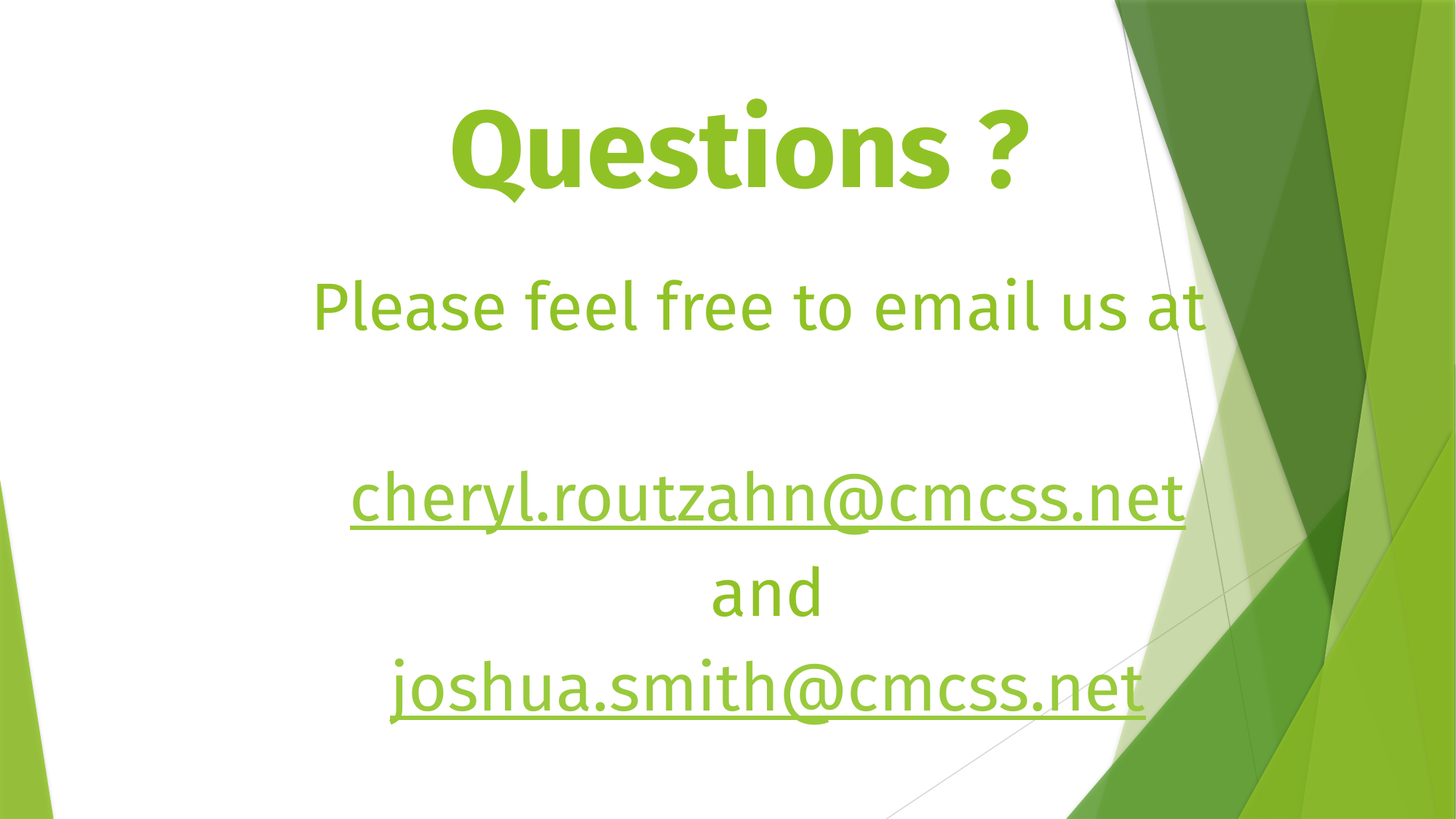

# Questions ?
Please feel free to email us at

cheryl.routzahn@cmcss.net
and
joshua.smith@cmcss.net